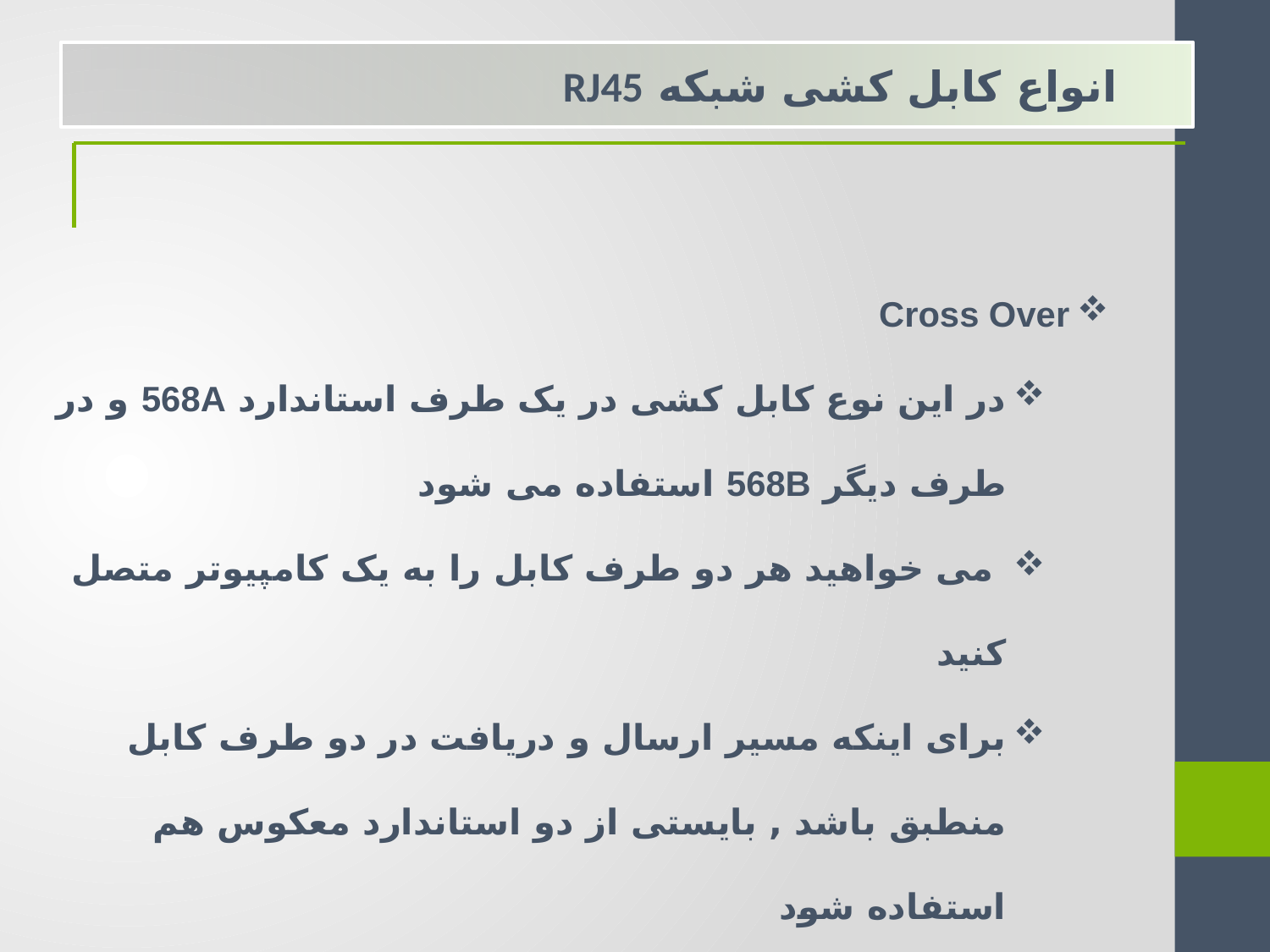

انواع کابل کشی شبکه RJ45
Cross Over
در این نوع کابل کشی در یک طرف استاندارد 568A و در طرف دیگر 568B استفاده می شود
 می خواهید هر دو طرف کابل را به یک کامپیوتر متصل کنید
برای اینکه مسیر ارسال و دریافت در دو طرف کابل منطبق باشد , بایستی از دو استاندارد معکوس هم استفاده شود